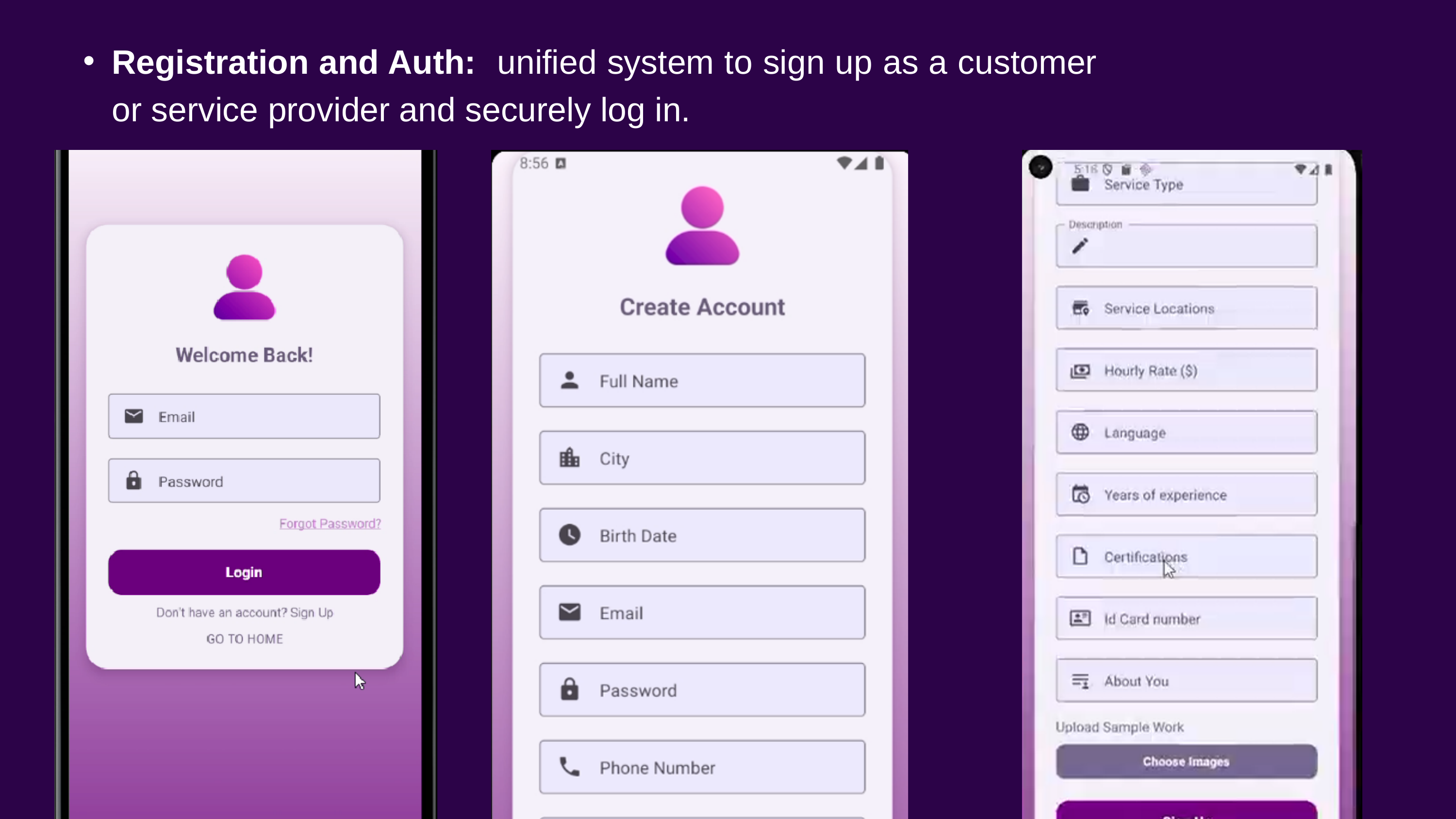

Registration and Auth:  unified system to sign up as a customer or service provider and securely log in.